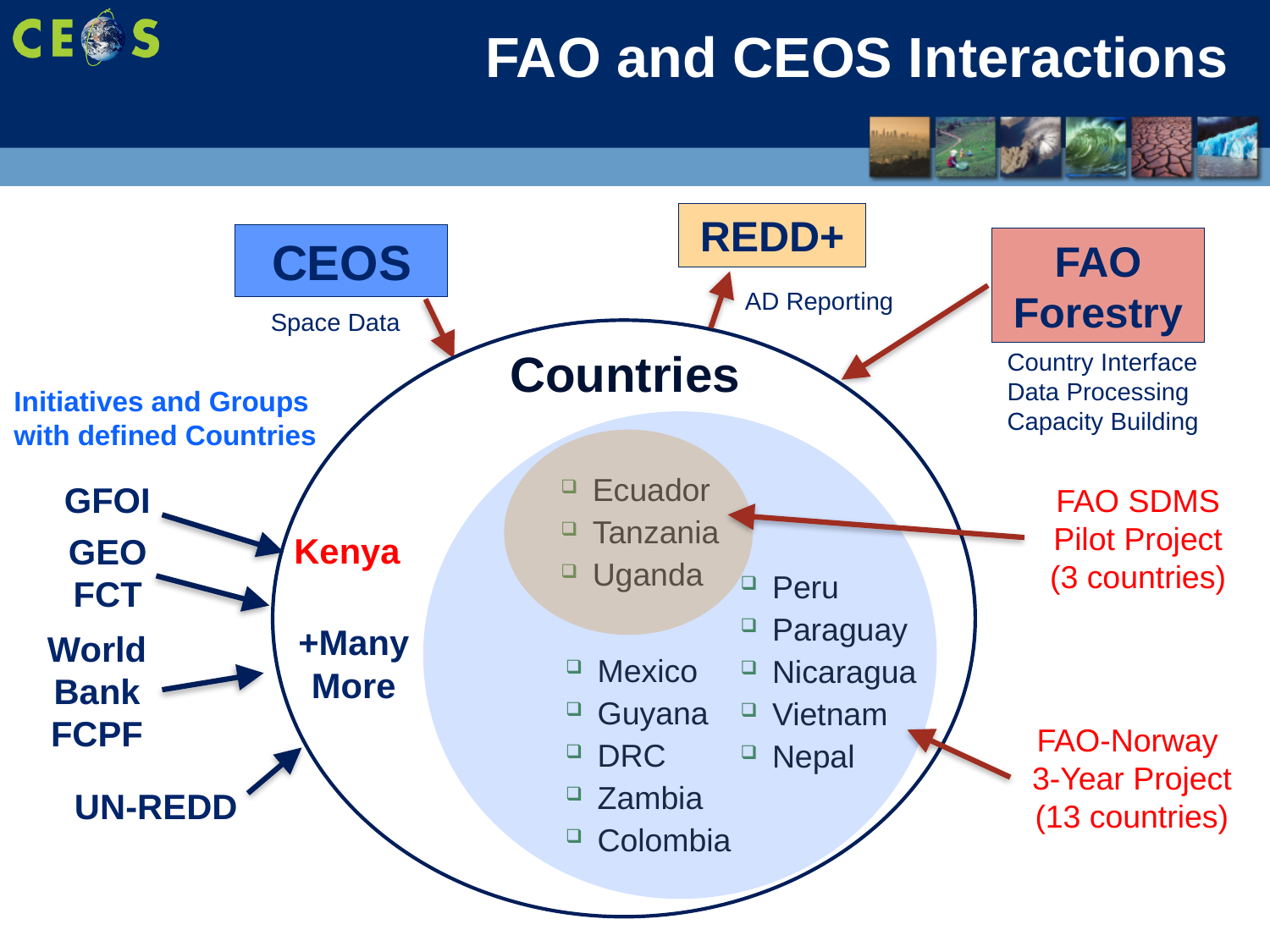

# FAO and CEOS Interactions
REDD+
CEOS
FAO
Forestry
AD Reporting
Space Data

Countries
Country Interface
Data Processing
Capacity Building
Initiatives and Groups
with defined Countries

Ecuador
Tanzania
Uganda
GFOI
FAO SDMS Pilot Project
(3 countries)
Kenya
GEO FCT
Peru
Paraguay
Nicaragua
Vietnam
Nepal
+Many
More
World Bank
FCPF
Mexico
Guyana
DRC
Zambia
Colombia
FAO-Norway
3-Year Project
(13 countries)
UN-REDD